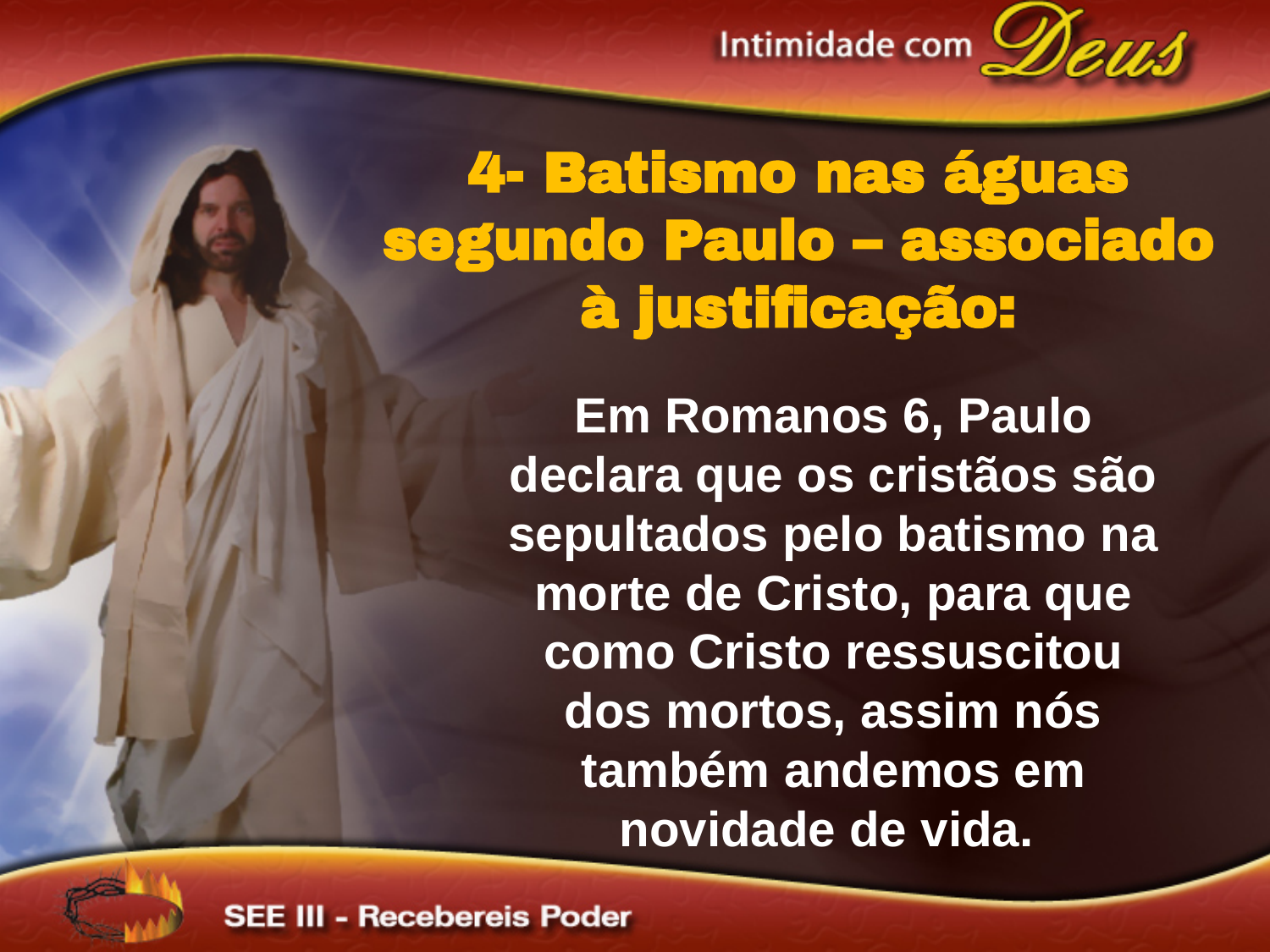

4- Batismo nas águas segundo Paulo – associado à justificação:
Em Romanos 6, Paulo declara que os cristãos são sepultados pelo batismo na morte de Cristo, para que como Cristo ressuscitou dos mortos, assim nós também andemos em novidade de vida.